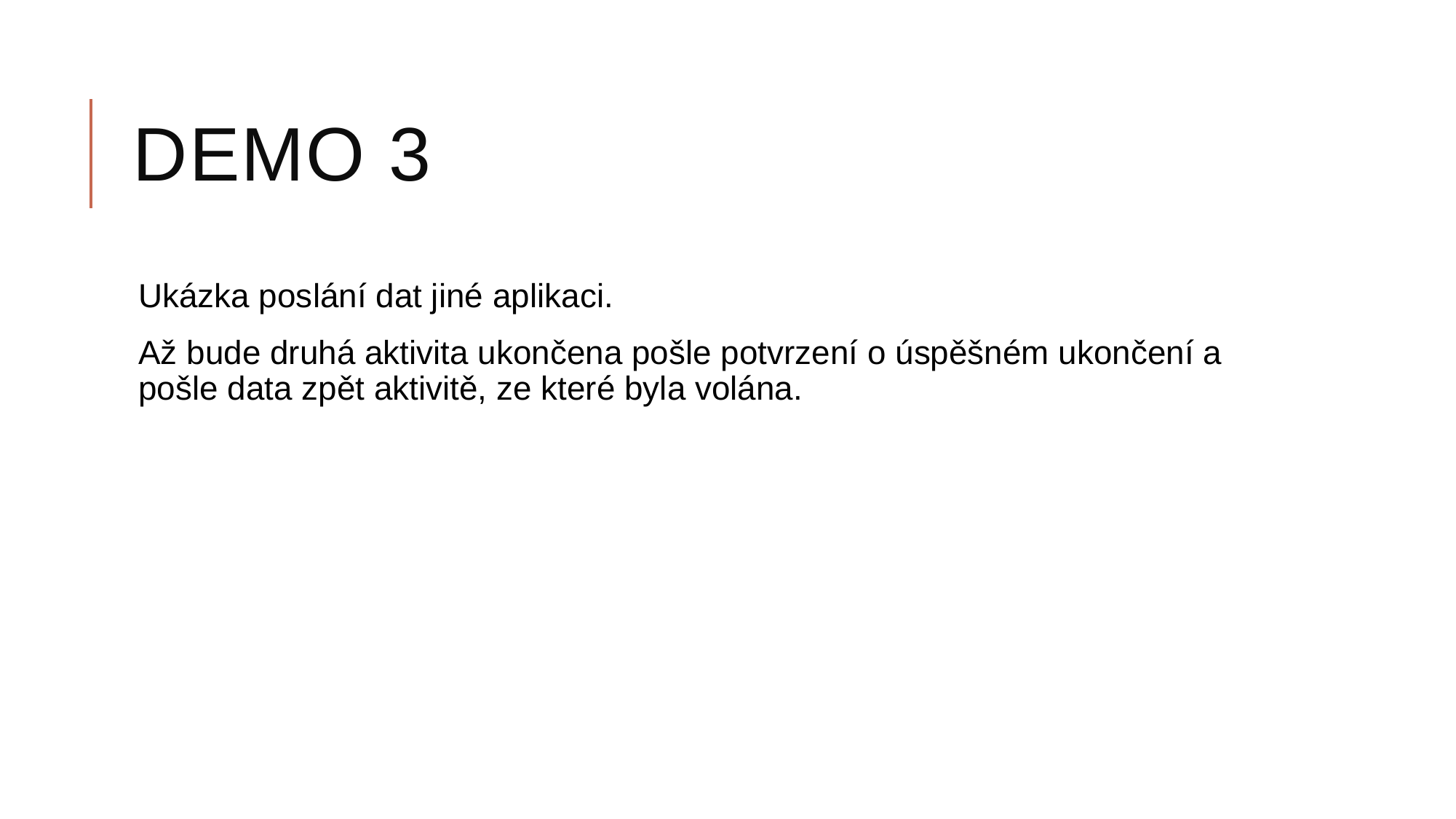

# Demo 3
Ukázka poslání dat jiné aplikaci.
Až bude druhá aktivita ukončena pošle potvrzení o úspěšném ukončení a pošle data zpět aktivitě, ze které byla volána.